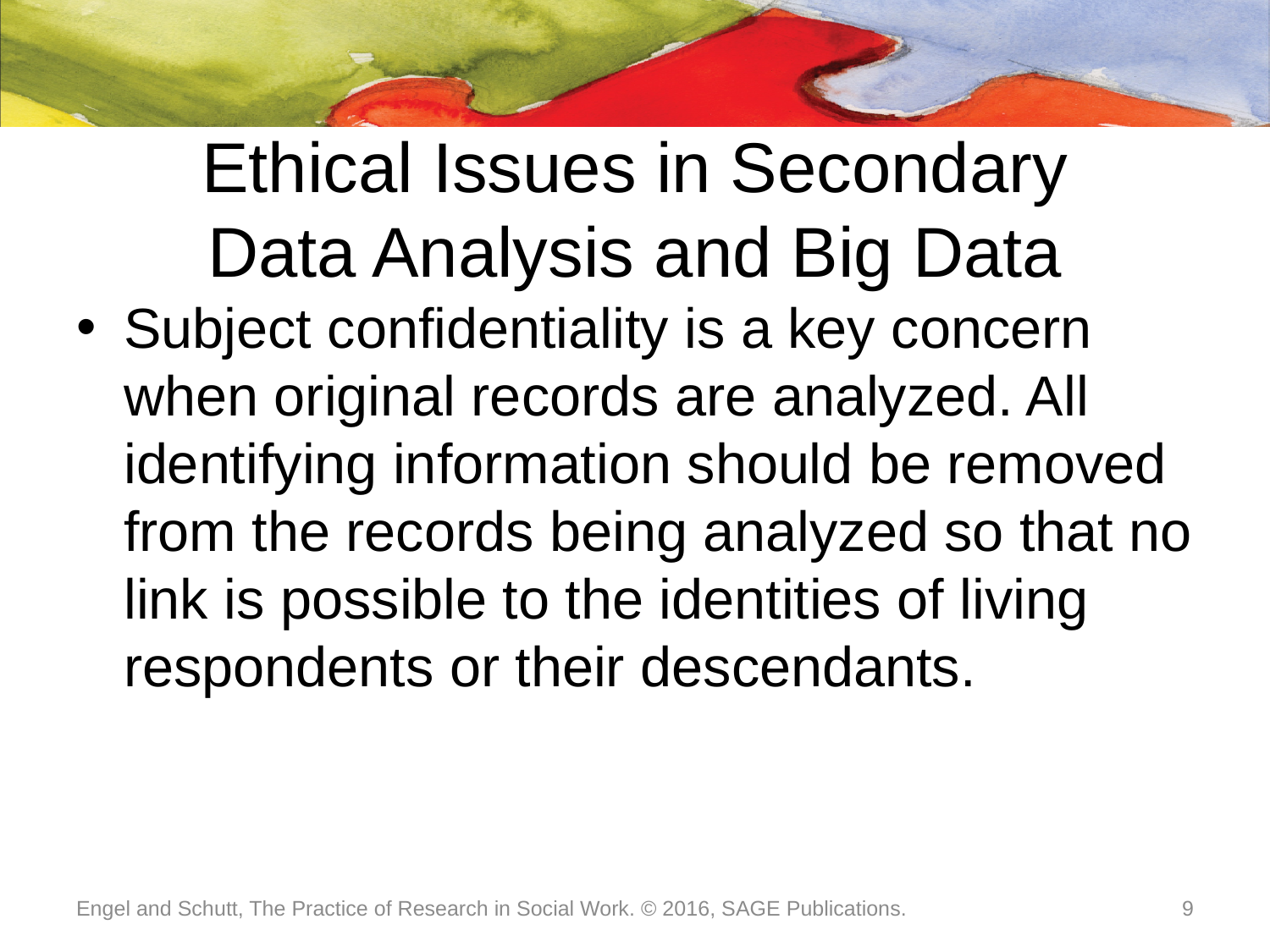

# Ethical Issues in Secondary Data Analysis and Big Data
Subject confidentiality is a key concern when original records are analyzed. All identifying information should be removed from the records being analyzed so that no link is possible to the identities of living respondents or their descendants.
Engel and Schutt, The Practice of Research in Social Work. © 2016, SAGE Publications.
9